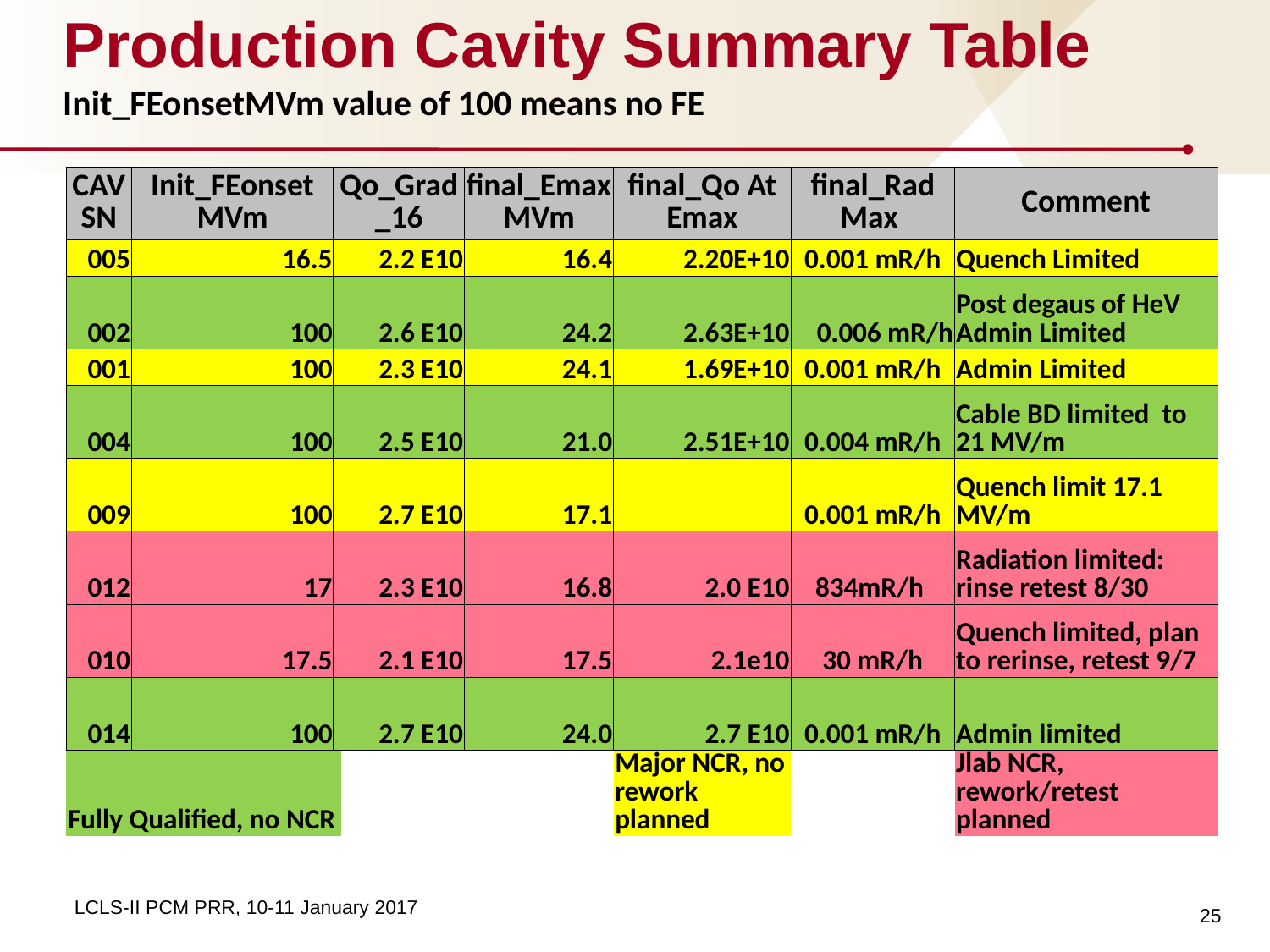

# Production Cavity Summary Table Init_FEonsetMVm value of 100 means no FE
| CAV SN | Init\_FEonset MVm | Qo\_Grad\_16 |  | final\_EmaxMVm | final\_Qo At Emax | final\_Rad Max | Comment |
| --- | --- | --- | --- | --- | --- | --- | --- |
| 005 | 16.5 | 2.2 E10 |  | 16.4 | 2.20E+10 | 0.001 mR/h | Quench Limited |
| 002 | 100 | 2.6 E10 |  | 24.2 | 2.63E+10 | 0.006 mR/h | Post degaus of HeV Admin Limited |
| 001 | 100 | 2.3 E10 |  | 24.1 | 1.69E+10 | 0.001 mR/h | Admin Limited |
| 004 | 100 | 2.5 E10 |  | 21.0 | 2.51E+10 | 0.004 mR/h | Cable BD limited to 21 MV/m |
| 009 | 100 | 2.7 E10 |  | 17.1 |  | 0.001 mR/h | Quench limit 17.1 MV/m |
| 012 | 17 | 2.3 E10 |  | 16.8 | 2.0 E10 | 834mR/h | Radiation limited: rinse retest 8/30 |
| 010 | 17.5 | 2.1 E10 |  | 17.5 | 2.1e10 | 30 mR/h | Quench limited, plan to rerinse, retest 9/7 |
| 014 | 100 | 2.7 E10 |  | 24.0 | 2.7 E10 | 0.001 mR/h | Admin limited |
| Fully Qualified, no NCR |  |  |  |  | Major NCR, no rework planned |  | Jlab NCR, rework/retest planned |
25
LCLS-II PCM PRR, 10-11 January 2017